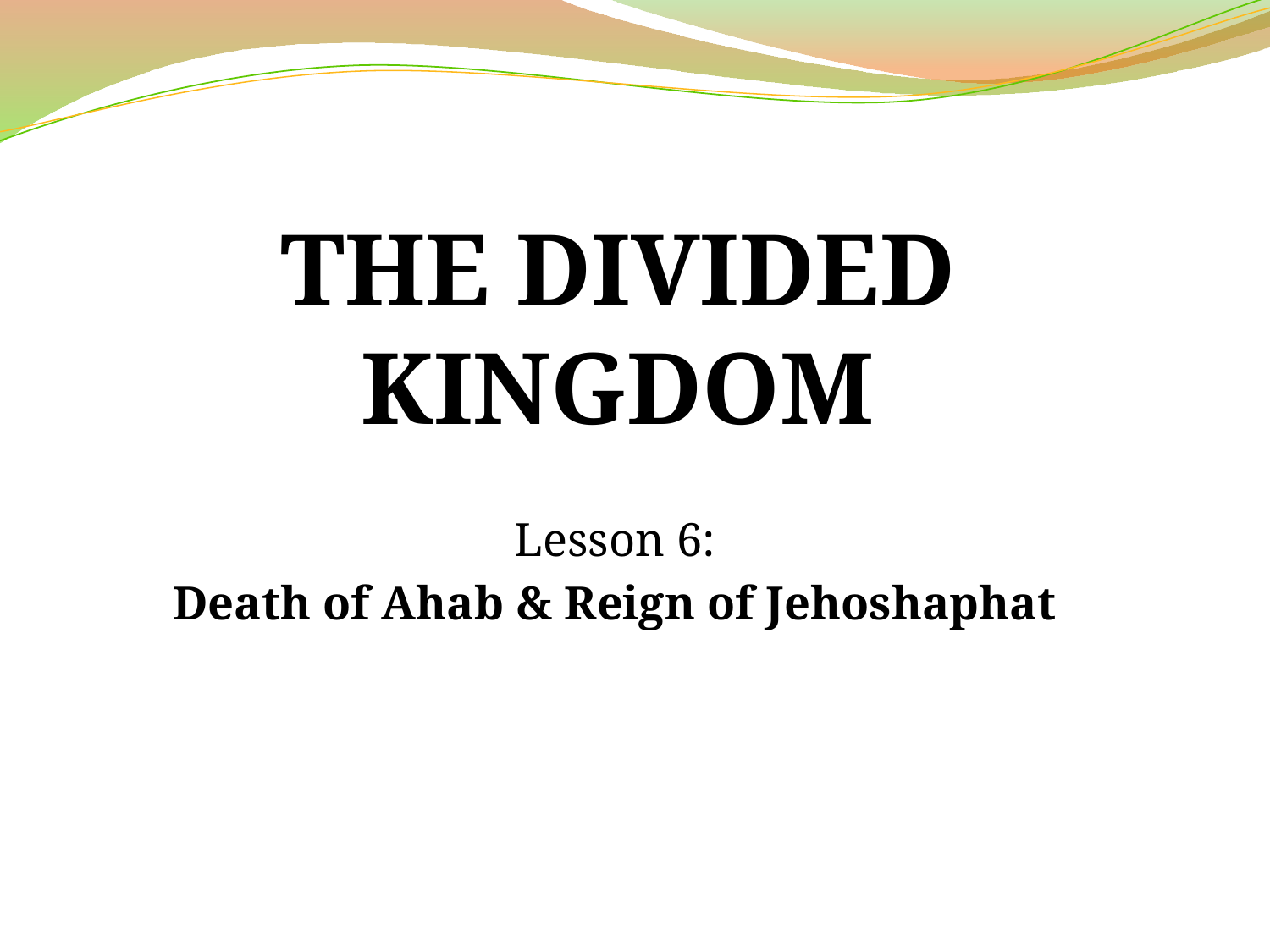

# The Divided Kingdom
Lesson 6:
Death of Ahab & Reign of Jehoshaphat